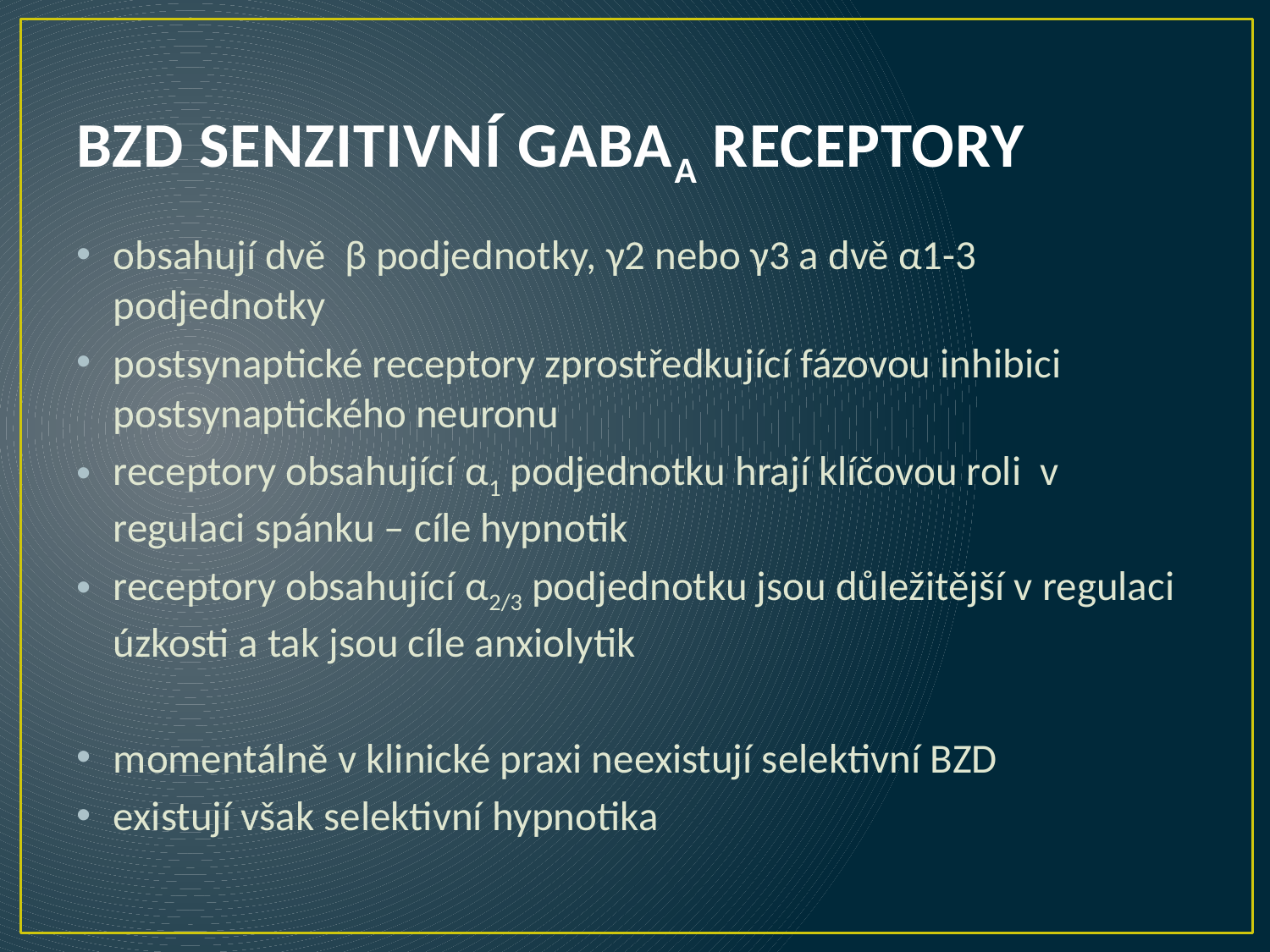

# BZD SENZITIVNÍ GABAA RECEPTORY
obsahují dvě  β podjednotky, γ2 nebo γ3 a dvě α1-3 podjednotky
postsynaptické receptory zprostředkující fázovou inhibici postsynaptického neuronu
receptory obsahující α1 podjednotku hrají klíčovou roli  v regulaci spánku – cíle hypnotik
receptory obsahující α2/3 podjednotku jsou důležitější v regulaci úzkosti a tak jsou cíle anxiolytik

momentálně v klinické praxi neexistují selektivní BZD
existují však selektivní hypnotika